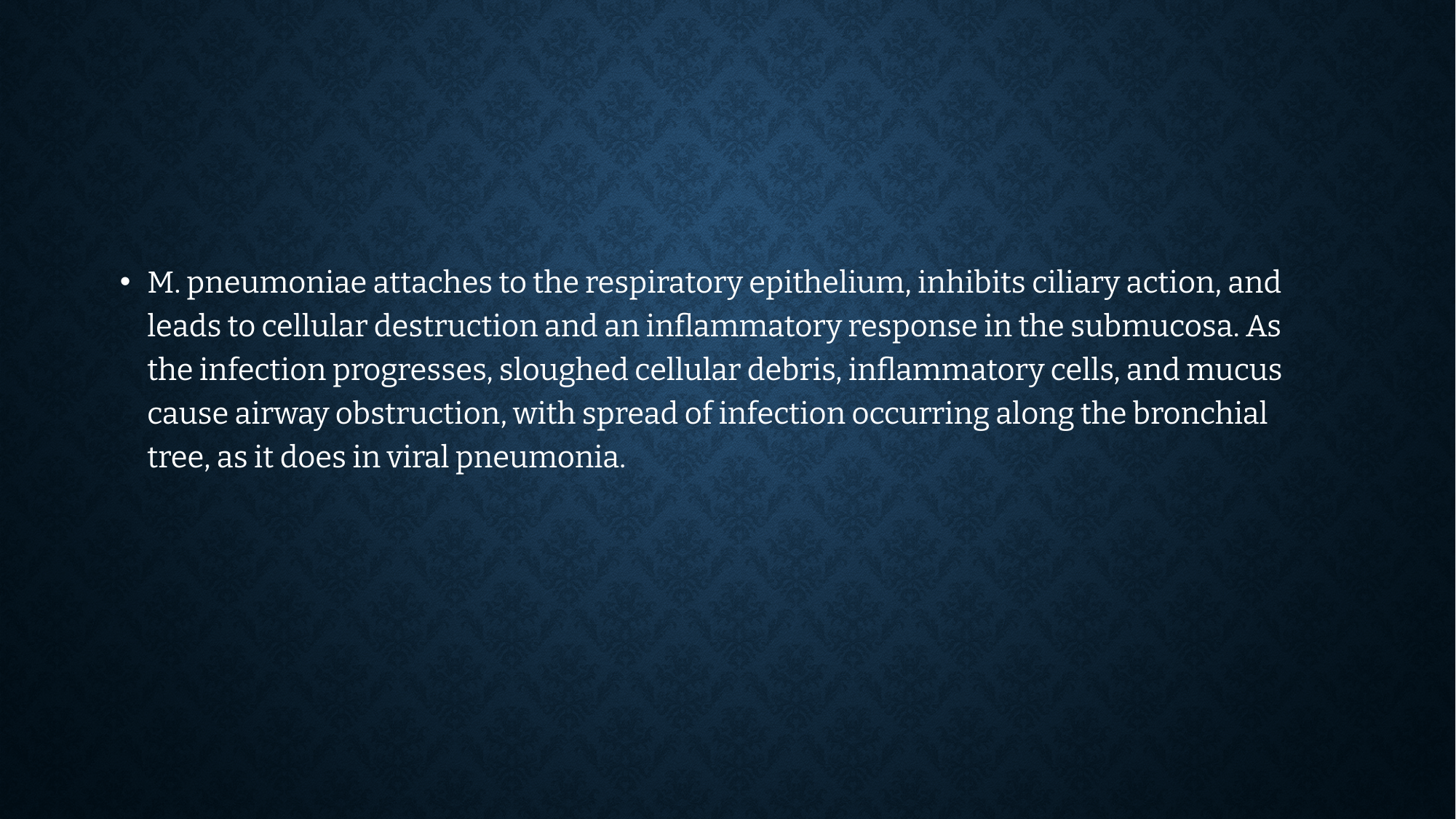

#
M. pneumoniae attaches to the respiratory epithelium, inhibits ciliary action, and leads to cellular destruction and an inflammatory response in the submucosa. As the infection progresses, sloughed cellular debris, inflammatory cells, and mucus cause airway obstruction, with spread of infection occurring along the bronchial tree, as it does in viral pneumonia.